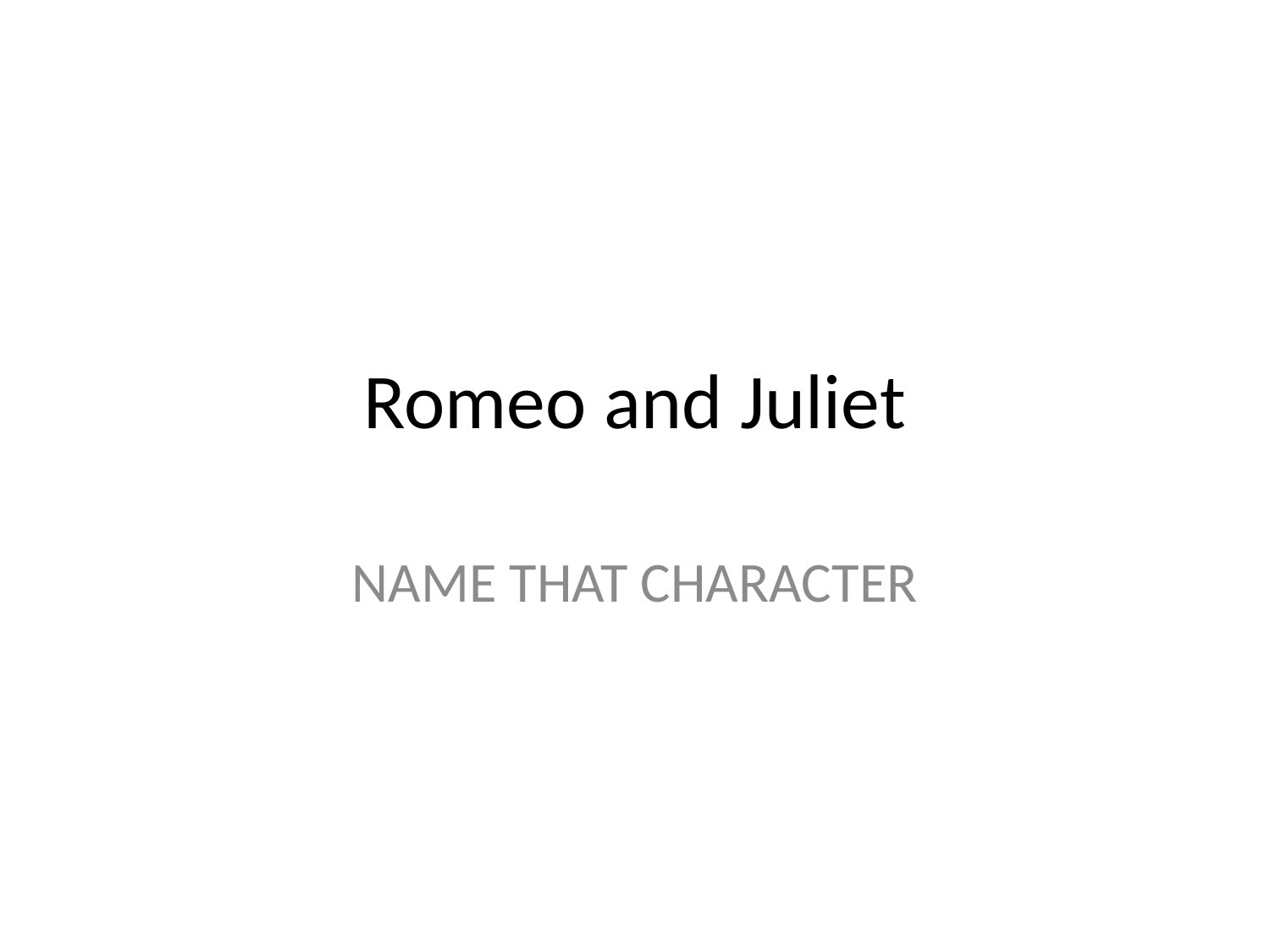

# Romeo and Juliet
NAME THAT CHARACTER